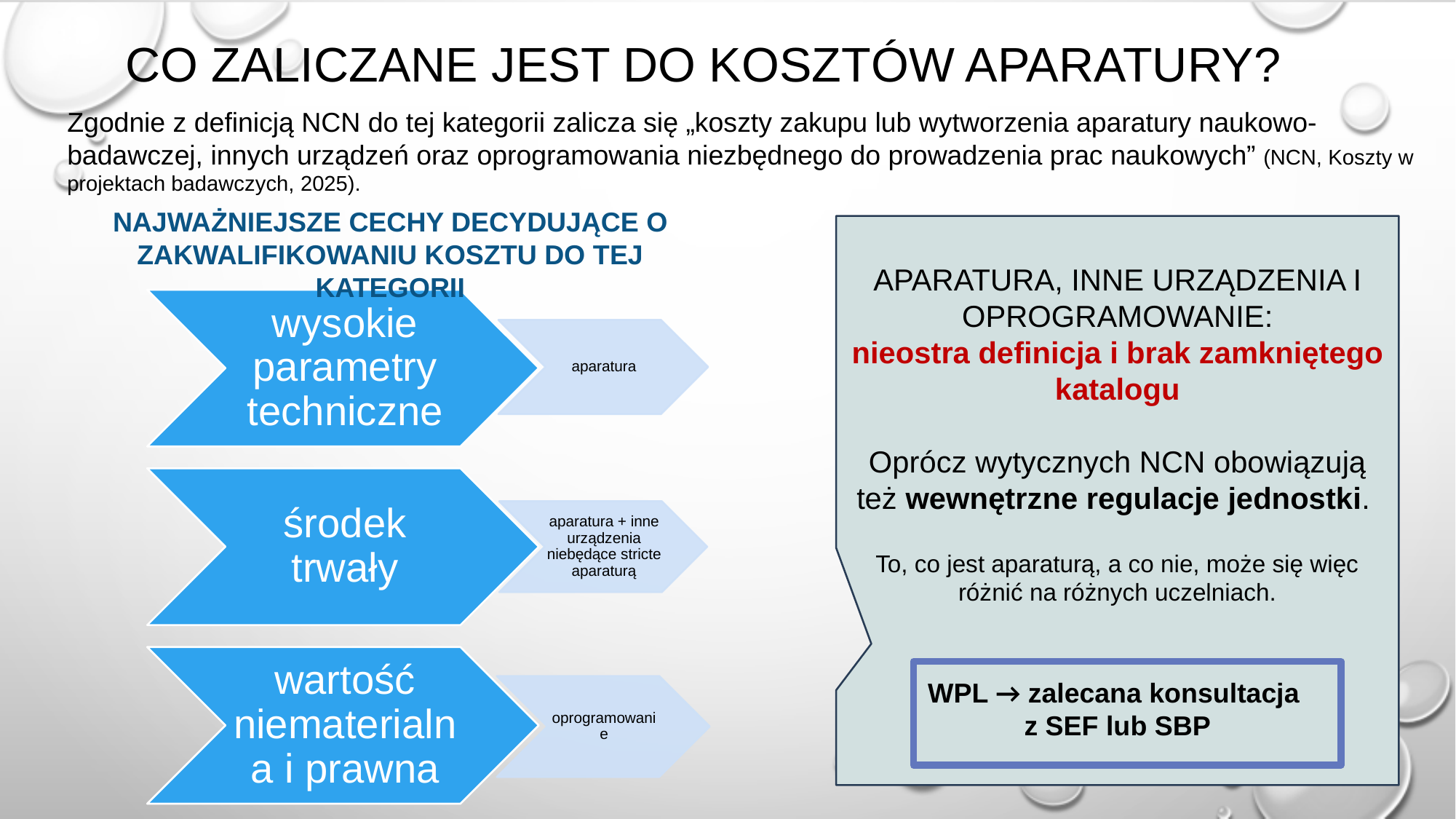

Co zaliczane jest do kosztów APARATURy?
Zgodnie z definicją NCN do tej kategorii zalicza się „koszty zakupu lub wytworzenia aparatury naukowo-badawczej, innych urządzeń oraz oprogramowania niezbędnego do prowadzenia prac naukowych” (NCN, Koszty w projektach badawczych, 2025).
NAJWAŻNIEJSZE CECHY DECYDUJĄCE O ZAKWALIFIKOWANIU KOSZTU DO TEJ KATEGORII
APARATURA, INNE URZĄDZENIA I OPROGRAMOWANIE:
nieostra definicja i brak zamkniętego katalogu

Oprócz wytycznych NCN obowiązują też wewnętrzne regulacje jednostki.
To, co jest aparaturą, a co nie, może się więc różnić na różnych uczelniach.
WPL → zalecana konsultacja
z SEF lub SBP

wysokie parametry techniczne
aparatura
środek trwały
aparatura + inne urządzenia niebędące stricte aparaturą
wartość niematerialna i prawna
oprogramowanie